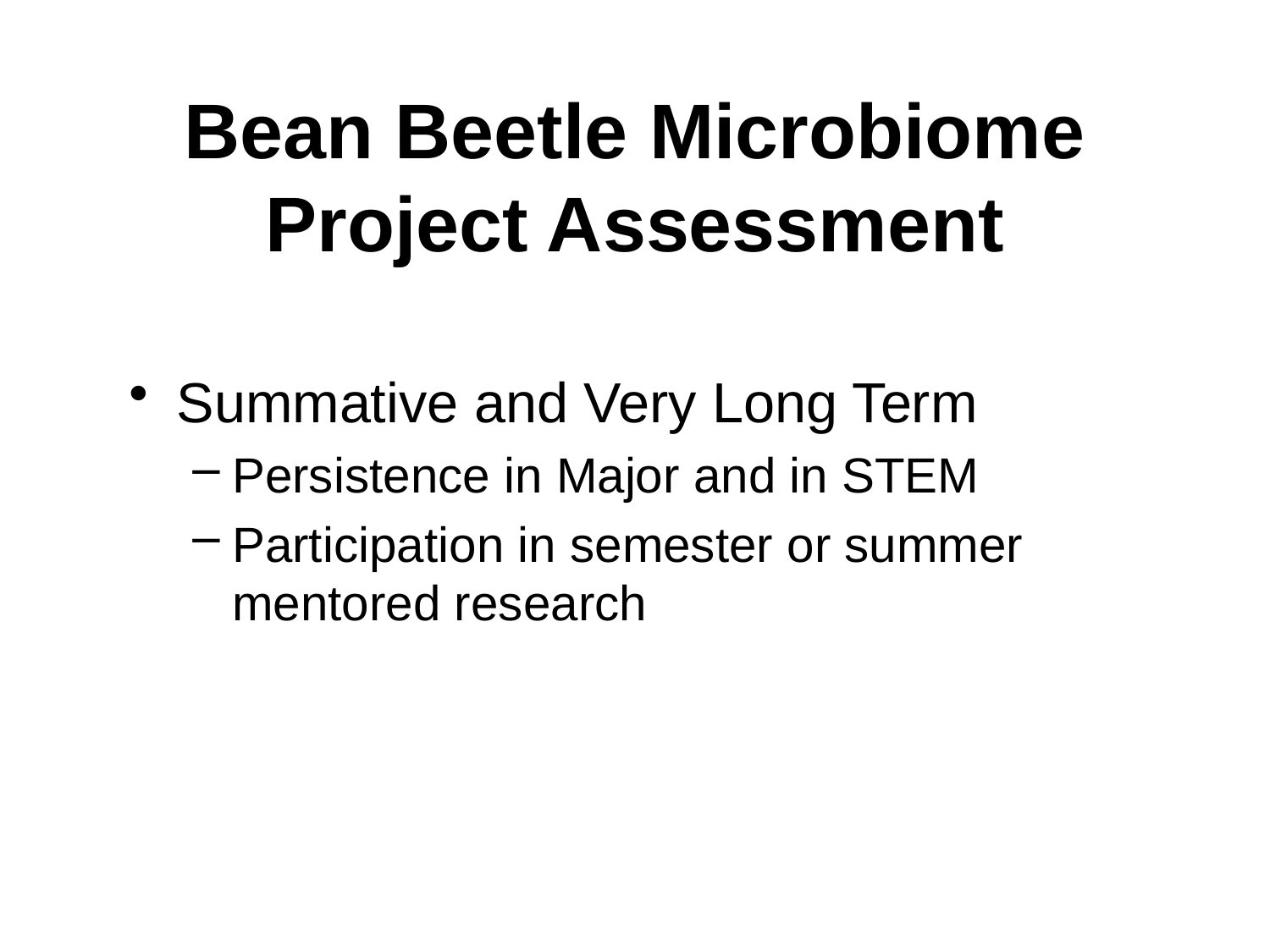

# Bean Beetle Microbiome Project Assessment
Summative and Very Long Term
Persistence in Major and in STEM
Participation in semester or summer mentored research